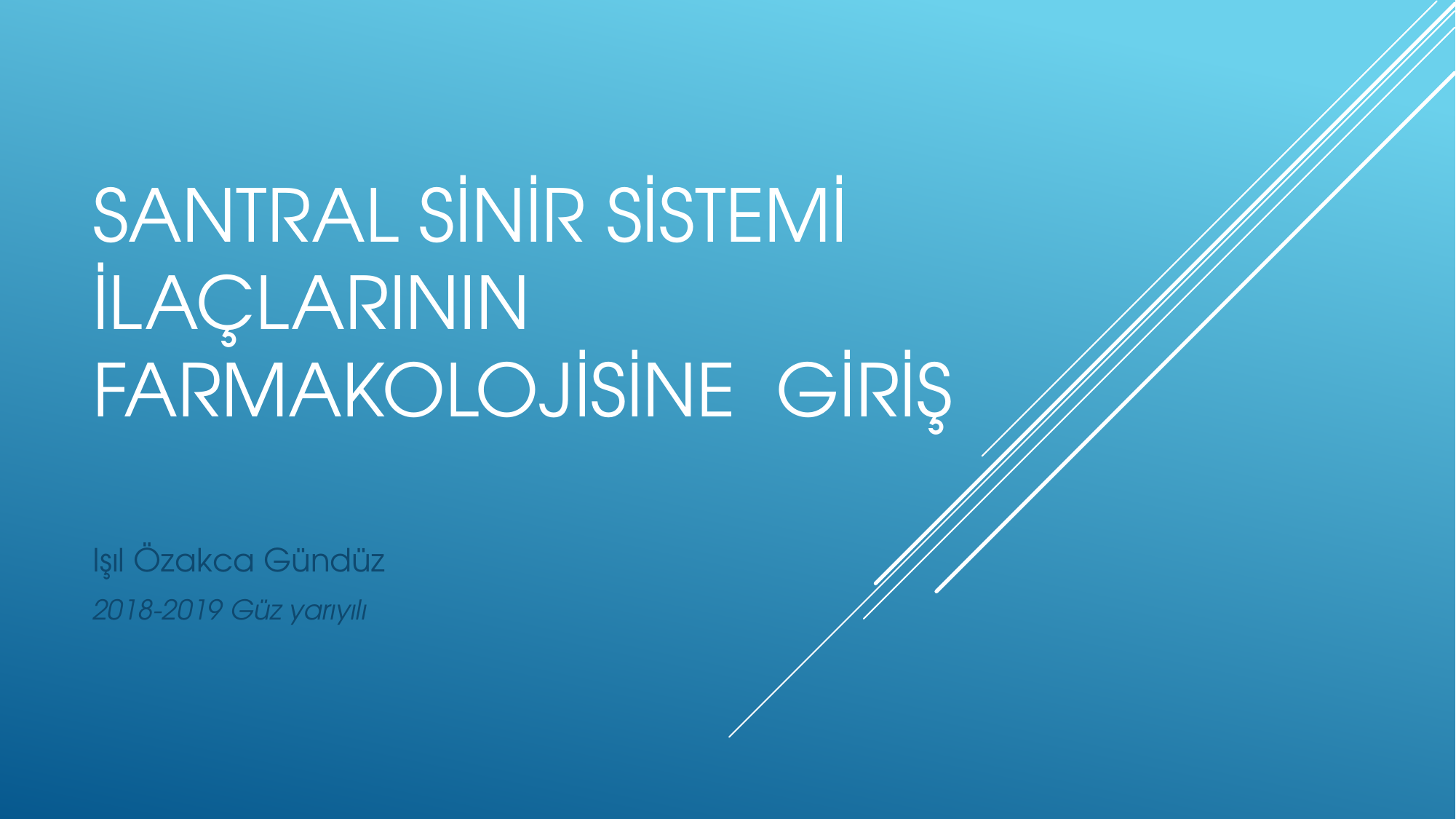

# Santral sinir sistemi ilaçlarının farmakolojisine  giriş
Işıl Özakca Gündüz
2018-2019 Güz yarıyılı